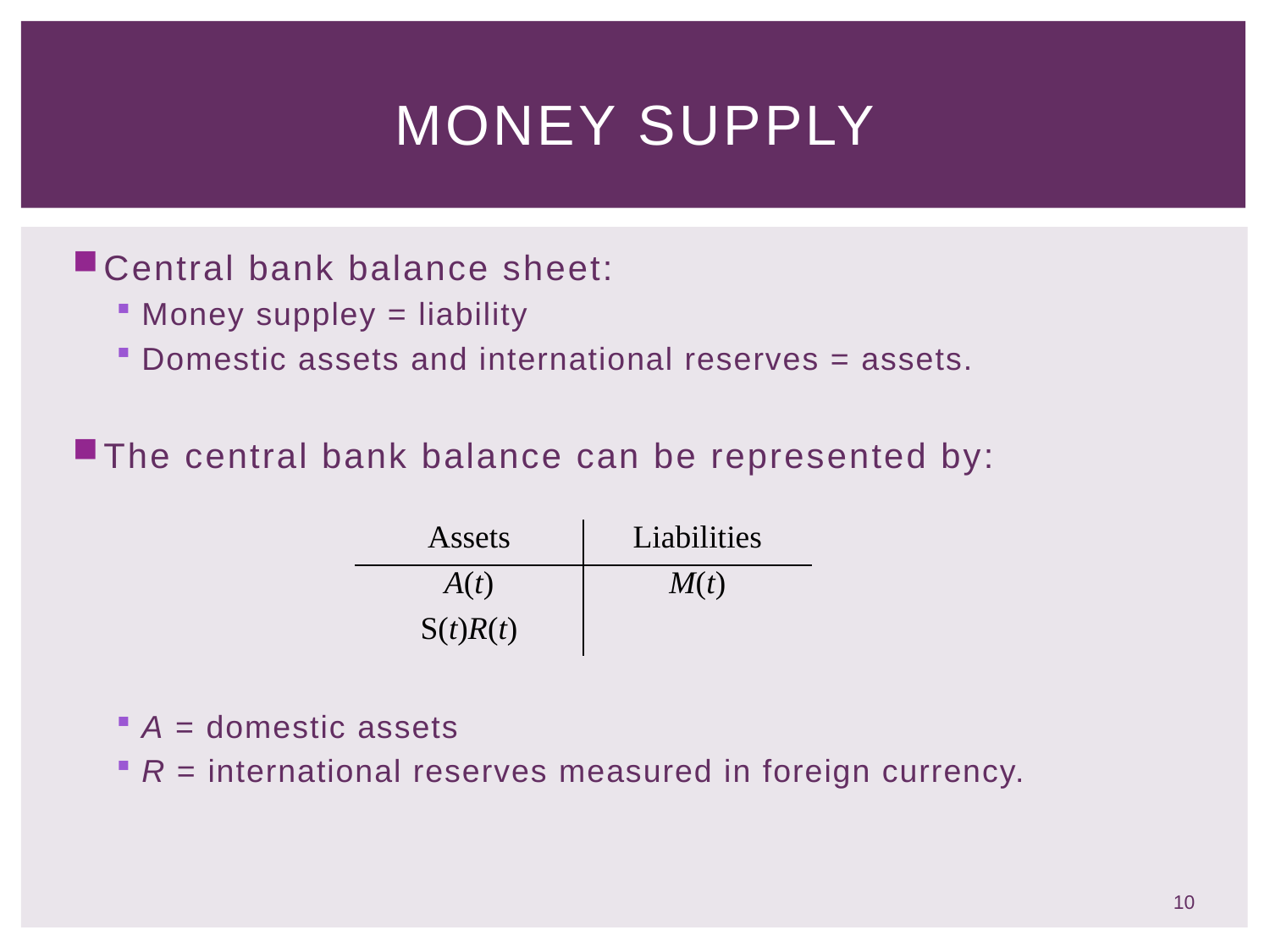

# Money supply
Central bank balance sheet:
Money suppley = liability
Domestic assets and international reserves = assets.

The central bank balance can be represented by:

A = domestic assets
R = international reserves measured in foreign currency.

| Assets | Liabilities |
| --- | --- |
| A(t) | M(t) |
| S(t)R(t) |  |
10